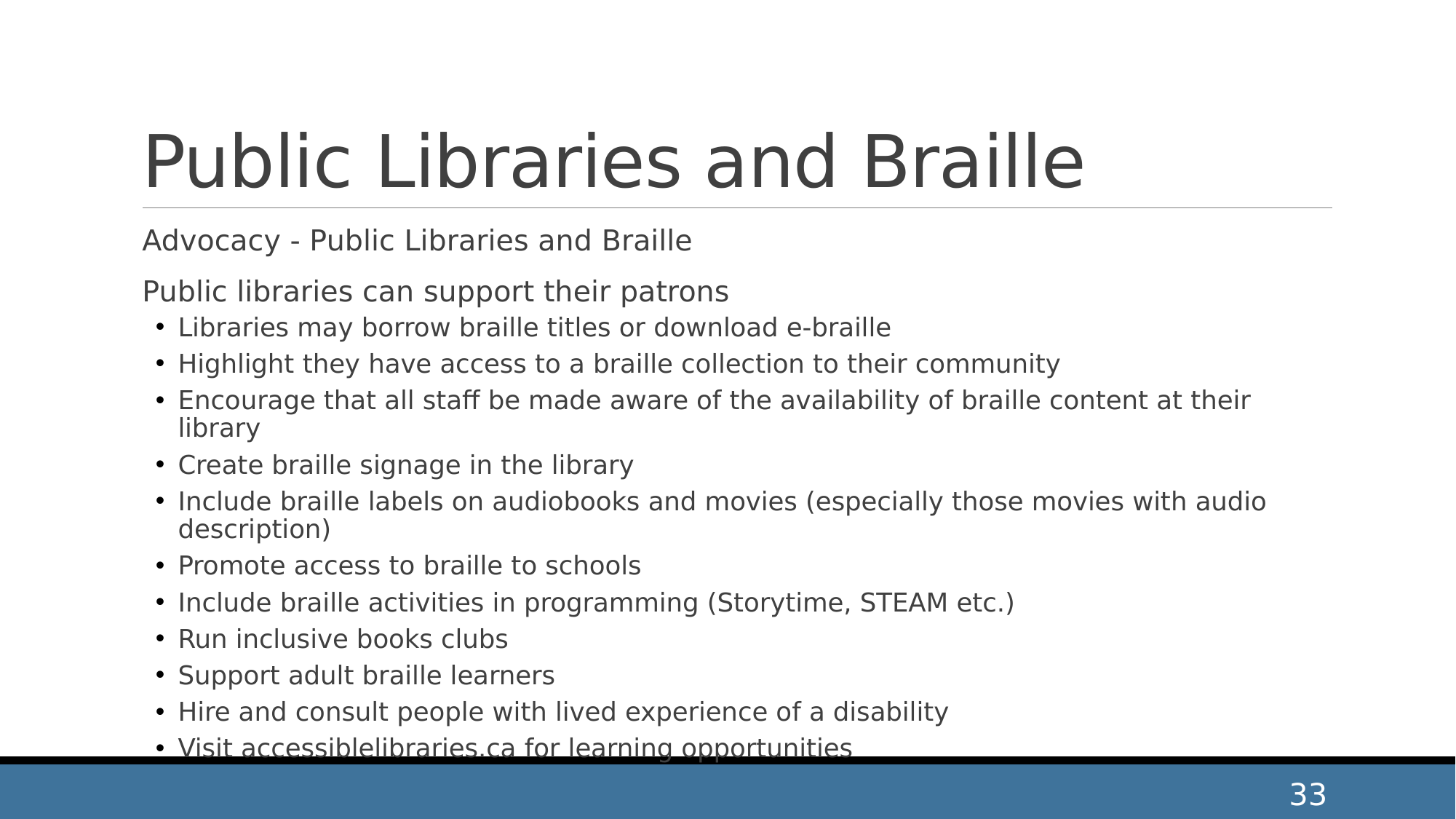

# Public Libraries and Braille
Advocacy - Public Libraries and Braille
Public libraries can support their patrons
Libraries may borrow braille titles or download e-braille
Highlight they have access to a braille collection to their community
Encourage that all staff be made aware of the availability of braille content at their library
Create braille signage in the library
Include braille labels on audiobooks and movies (especially those movies with audio description)
Promote access to braille to schools
Include braille activities in programming (Storytime, STEAM etc.)
Run inclusive books clubs
Support adult braille learners
Hire and consult people with lived experience of a disability
Visit accessiblelibraries.ca for learning opportunities

33